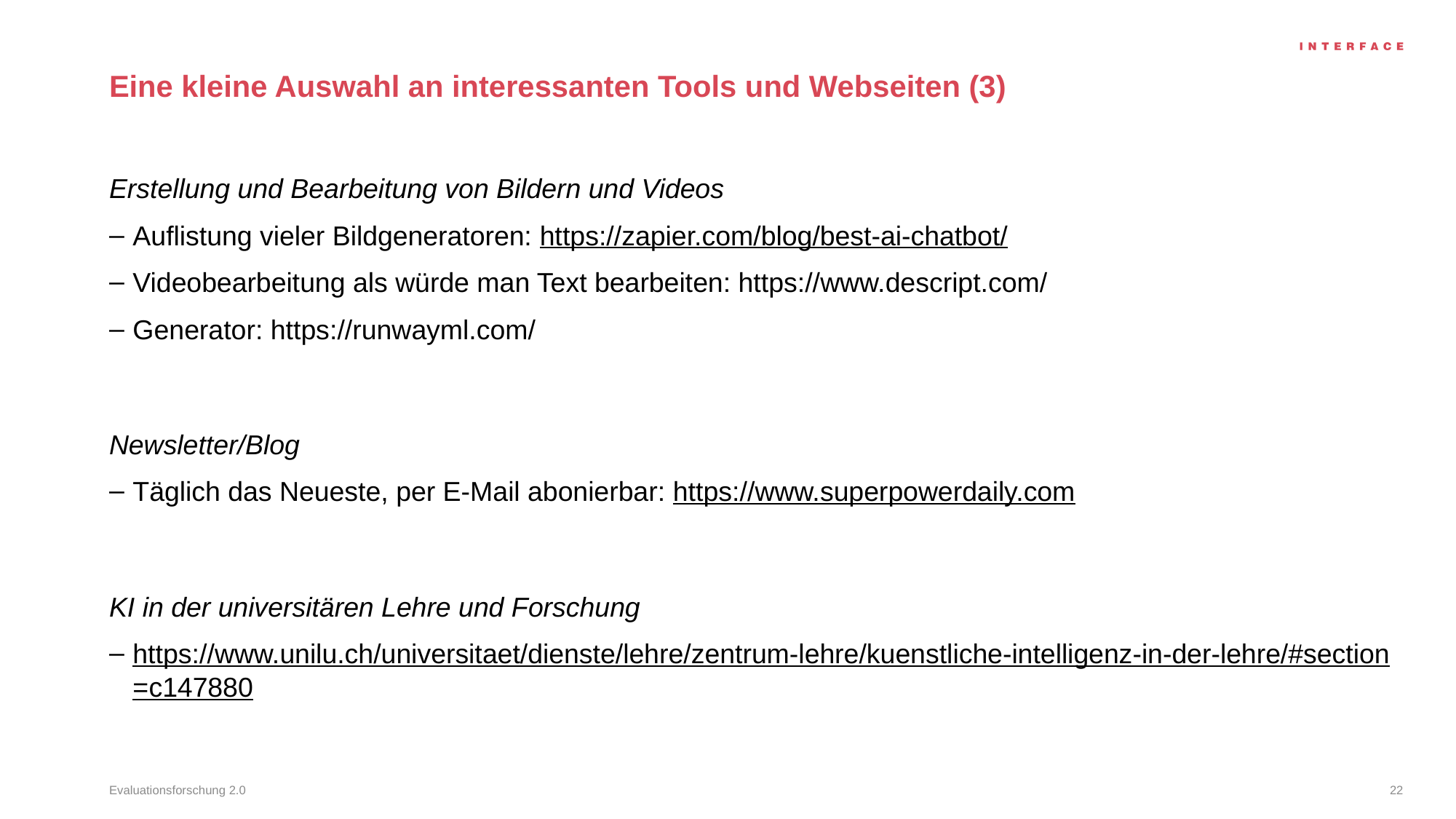

# Eine kleine Auswahl an interessanten Tools und Webseiten (3)
Erstellung und Bearbeitung von Bildern und Videos
Auflistung vieler Bildgeneratoren: https://zapier.com/blog/best-ai-chatbot/
Videobearbeitung als würde man Text bearbeiten: https://www.descript.com/
Generator: https://runwayml.com/

Newsletter/Blog
Täglich das Neueste, per E-Mail abonierbar: https://www.superpowerdaily.com

KI in der universitären Lehre und Forschung
https://www.unilu.ch/universitaet/dienste/lehre/zentrum-lehre/kuenstliche-intelligenz-in-der-lehre/#section=c147880
Evaluationsforschung 2.0
22